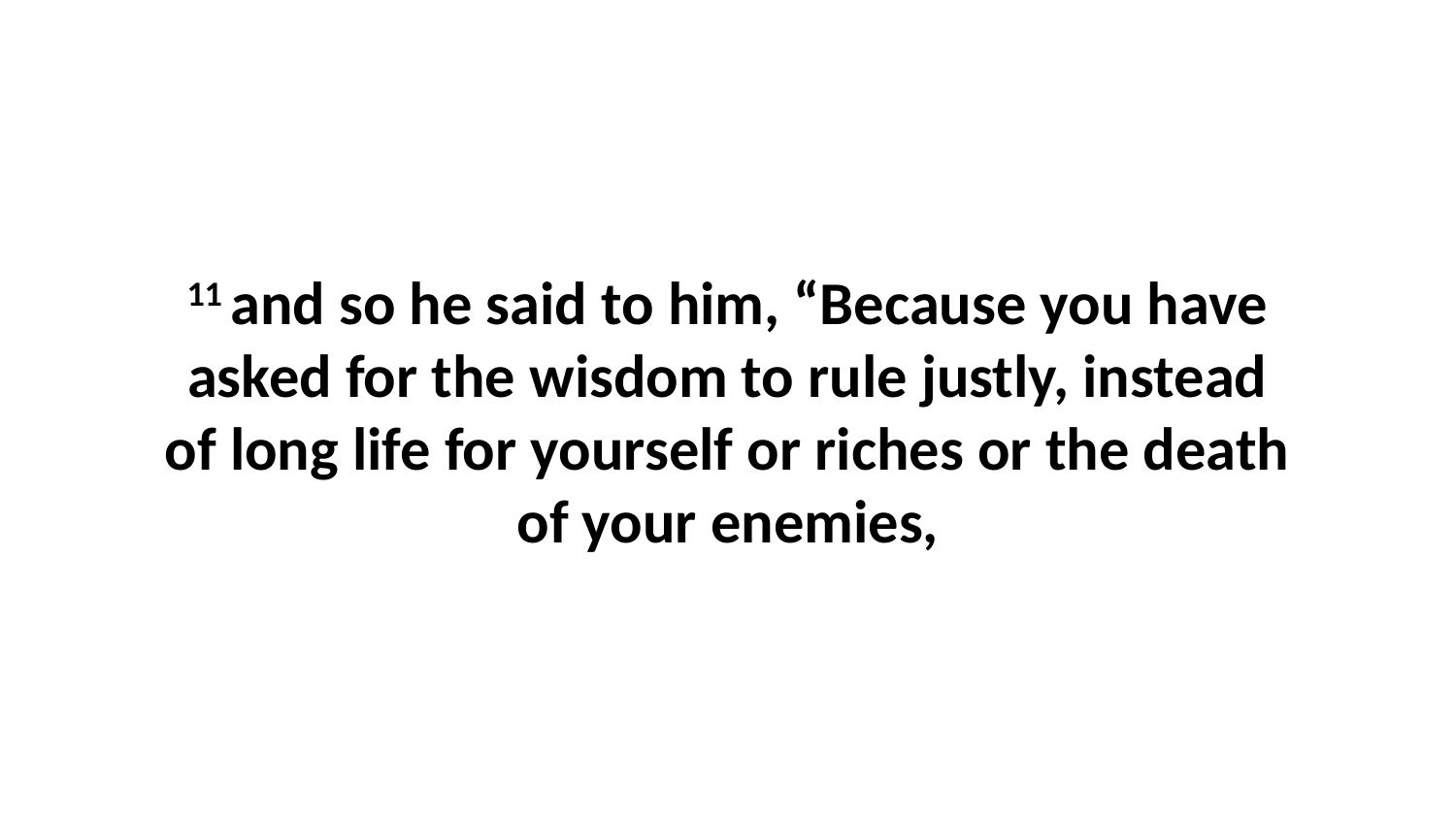

11 and so he said to him, “Because you have asked for the wisdom to rule justly, instead of long life for yourself or riches or the death of your enemies,